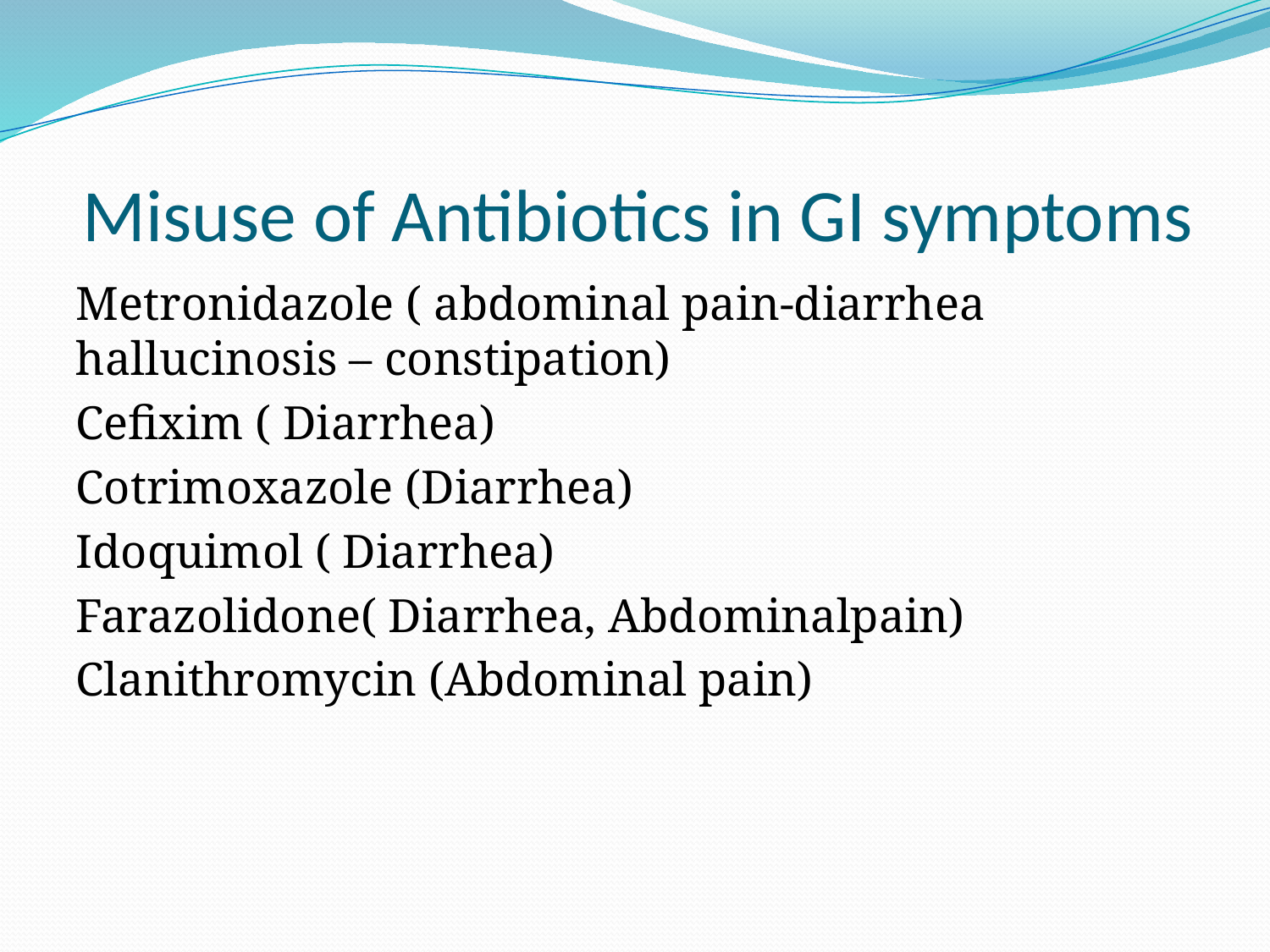

# Misuse of Antibiotics in GI symptoms
Metronidazole ( abdominal pain-diarrhea hallucinosis – constipation)
Cefixim ( Diarrhea)
Cotrimoxazole (Diarrhea)
Idoquimol ( Diarrhea)
Farazolidone( Diarrhea, Abdominalpain)
Clanithromycin (Abdominal pain)